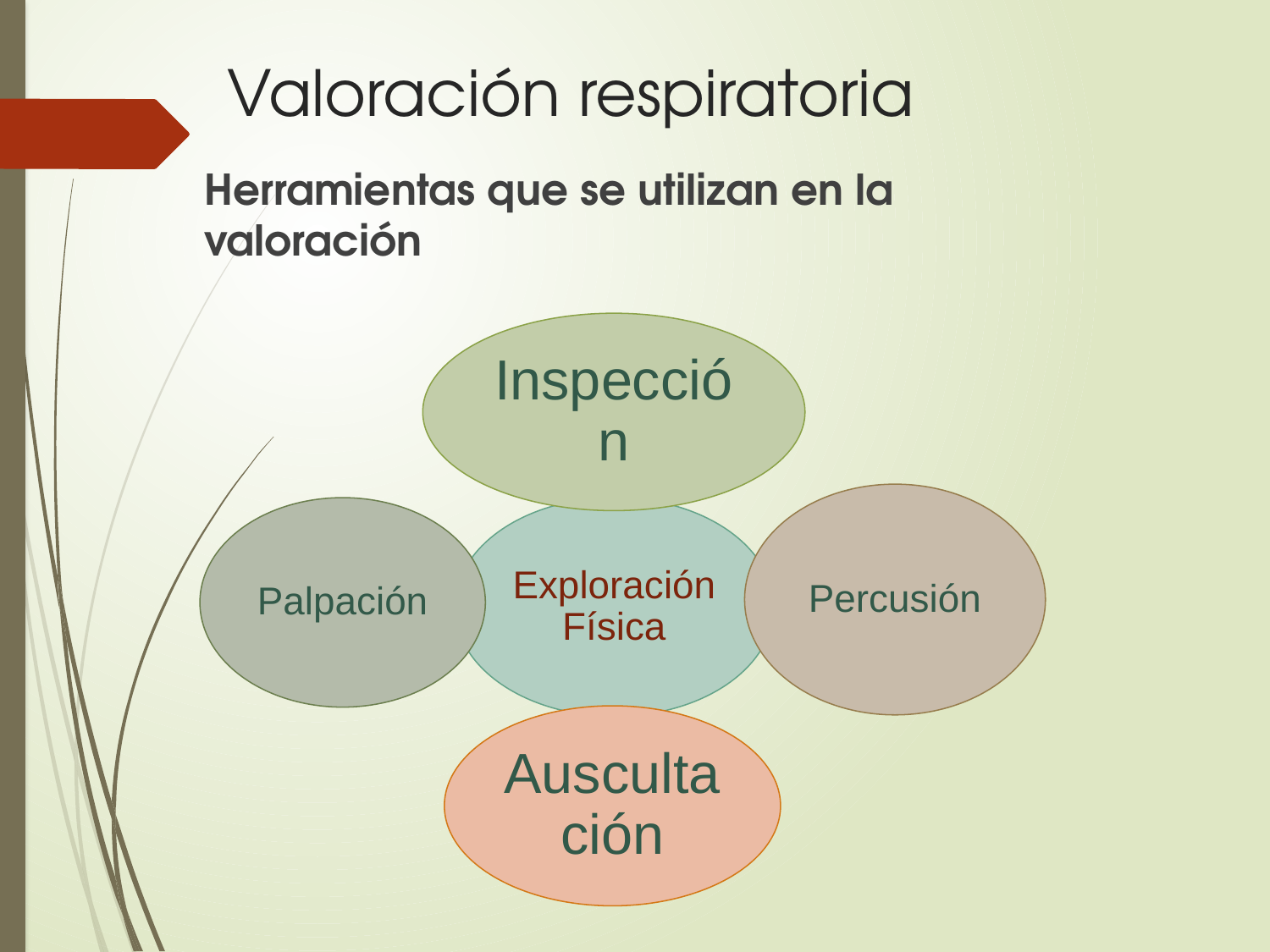

# Valoración respiratoria
Herramientas que se utilizan en la valoración
Exploración Física
Inspección
Percusión
Auscultación
Palpación